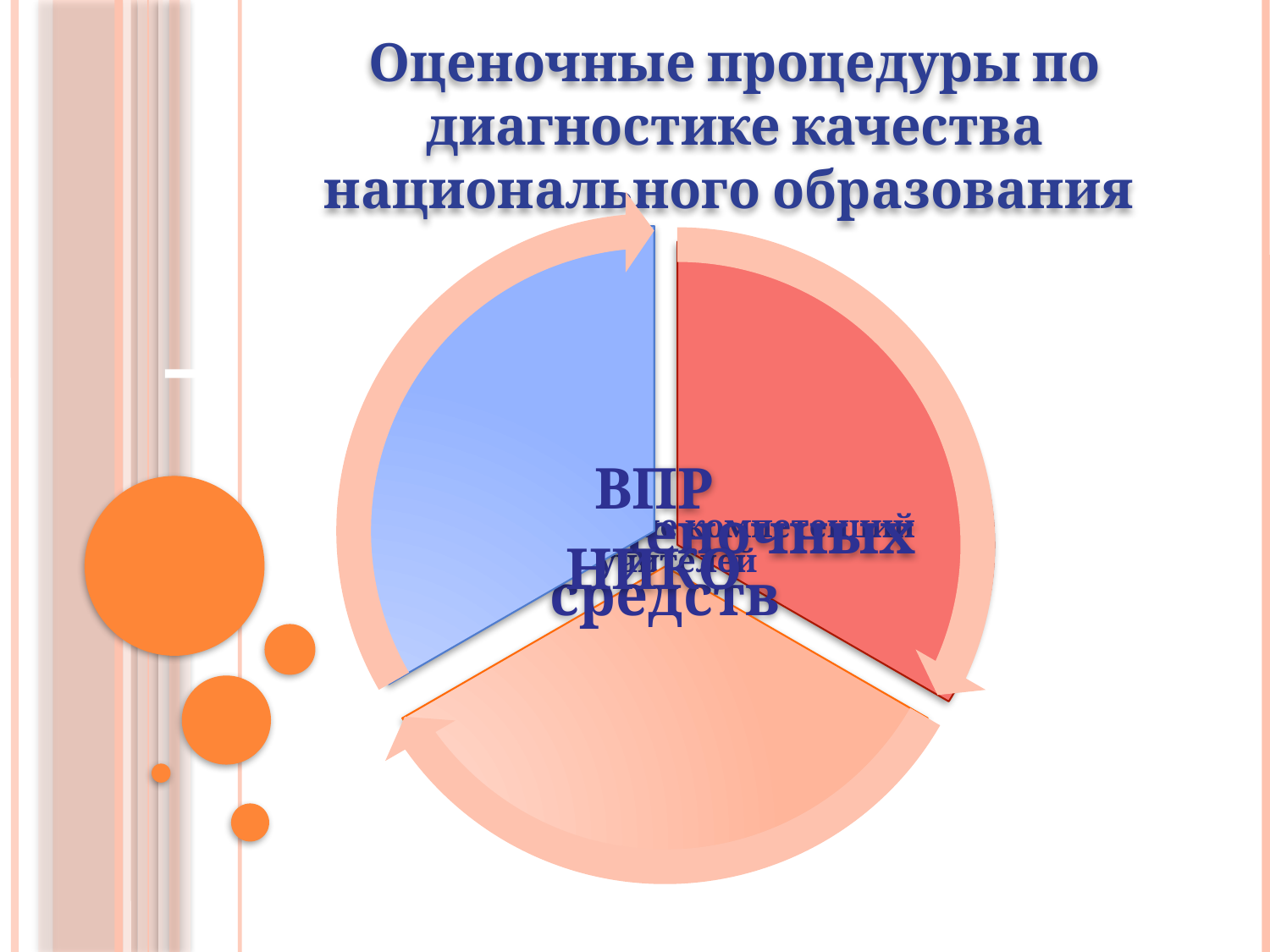

Оценочные процедуры по диагностике качества национального образования
Исследование компетенций учителей
Банк оценочных средств
ВПР
НИКО